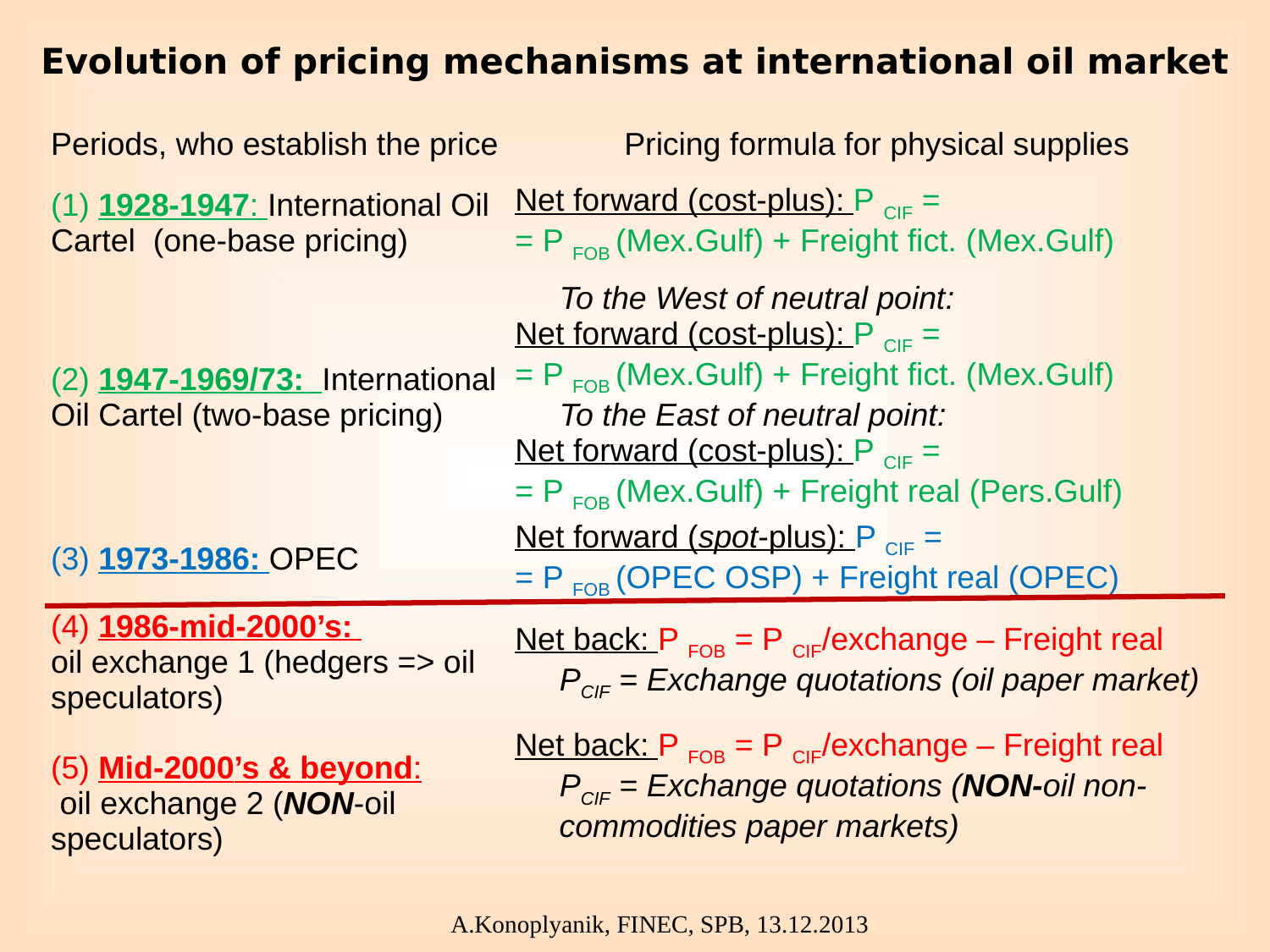

# Evolution of pricing mechanisms at international oil market
| Periods, who establish the price | Pricing formula for physical supplies |
| --- | --- |
| (1) 1928-1947: International Oil Cartel (one-base pricing) | Net forward (cost-plus): P CIF = = P FOB (Mex.Gulf) + Freight fict. (Mex.Gulf) |
| (2) 1947-1969/73: International Oil Cartel (two-base pricing) | To the West of neutral point: Net forward (cost-plus): P CIF = = P FOB (Mex.Gulf) + Freight fict. (Mex.Gulf) To the East of neutral point: Net forward (cost-plus): P CIF = = P FOB (Mex.Gulf) + Freight real (Pers.Gulf) |
| (3) 1973-1986: OPEC | Net forward (spot-plus): P CIF = = P FOB (OPEC OSP) + Freight real (OPEC) |
| (4) 1986-mid-2000’s: oil exchange 1 (hedgers => oil speculators) | Net back: P FOB = P CIF/exchange – Freight real PCIF = Exchange quotations (oil paper market) |
| (5) Mid-2000’s & beyond: oil exchange 2 (NON-oil speculators) | Net back: P FOB = P CIF/exchange – Freight real PCIF = Exchange quotations (NON-oil non- commodities paper markets) |
A.Konoplyanik, FINEC, SPB, 13.12.2013